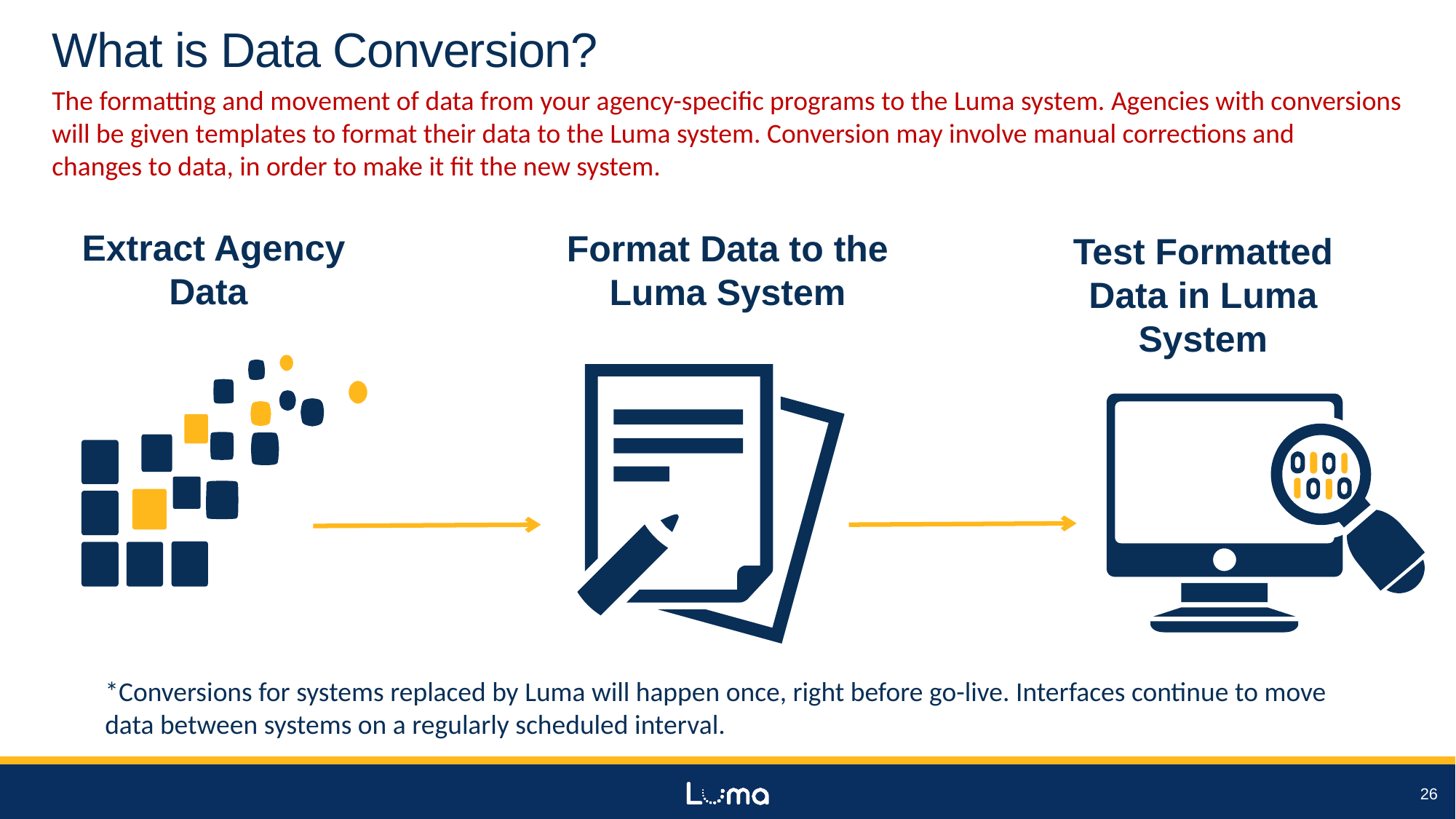

# What is Data Conversion?
The formatting and movement of data from your agency-specific programs to the Luma system. Agencies with conversions will be given templates to format their data to the Luma system. Conversion may involve manual corrections and changes to data, in order to make it fit the new system.
Extract Agency Data
Format Data to the Luma System
Test Formatted Data in Luma System

*Conversions for systems replaced by Luma will happen once, right before go-live. Interfaces continue to move data between systems on a regularly scheduled interval.
26